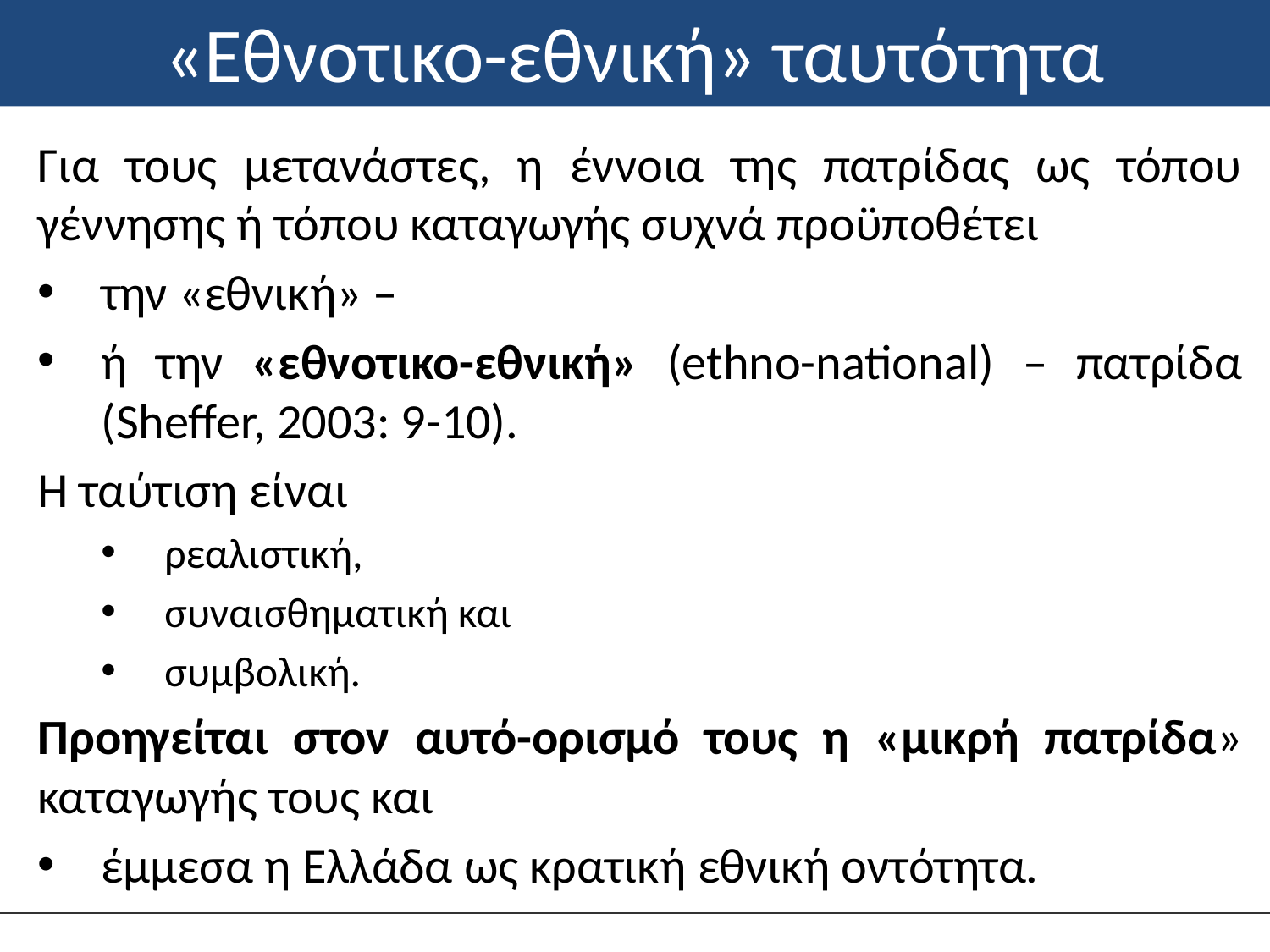

# «Εθνοτικο-εθνική» ταυτότητα
Για τους μετανάστες, η έννοια της πατρίδας ως τόπου γέννησης ή τόπου καταγωγής συχνά προϋποθέτει
την «εθνική» –
ή την «εθνοτικο-εθνική» (ethno-national) – πατρίδα (Sheffer, 2003: 9-10).
Η ταύτιση είναι
ρεαλιστική,
συναισθηματική και
συμβολική.
Προηγείται στον αυτό-ορισμό τους η «μικρή πατρίδα» καταγωγής τους και
έμμεσα η Ελλάδα ως κρατική εθνική οντότητα.